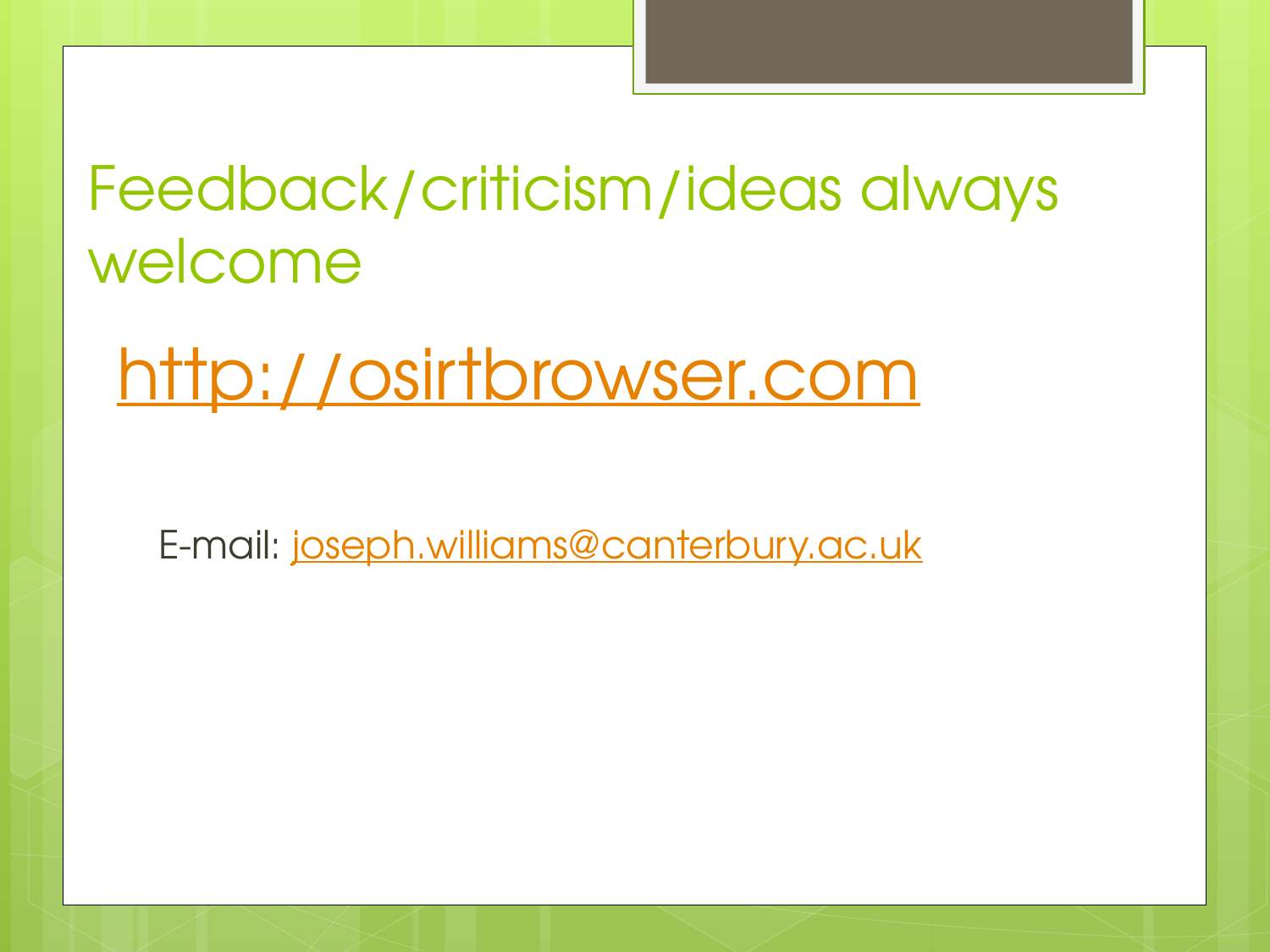

# Feedback/criticism/ideas always welcome
http://osirtbrowser.com

E-mail: joseph.williams@canterbury.ac.uk